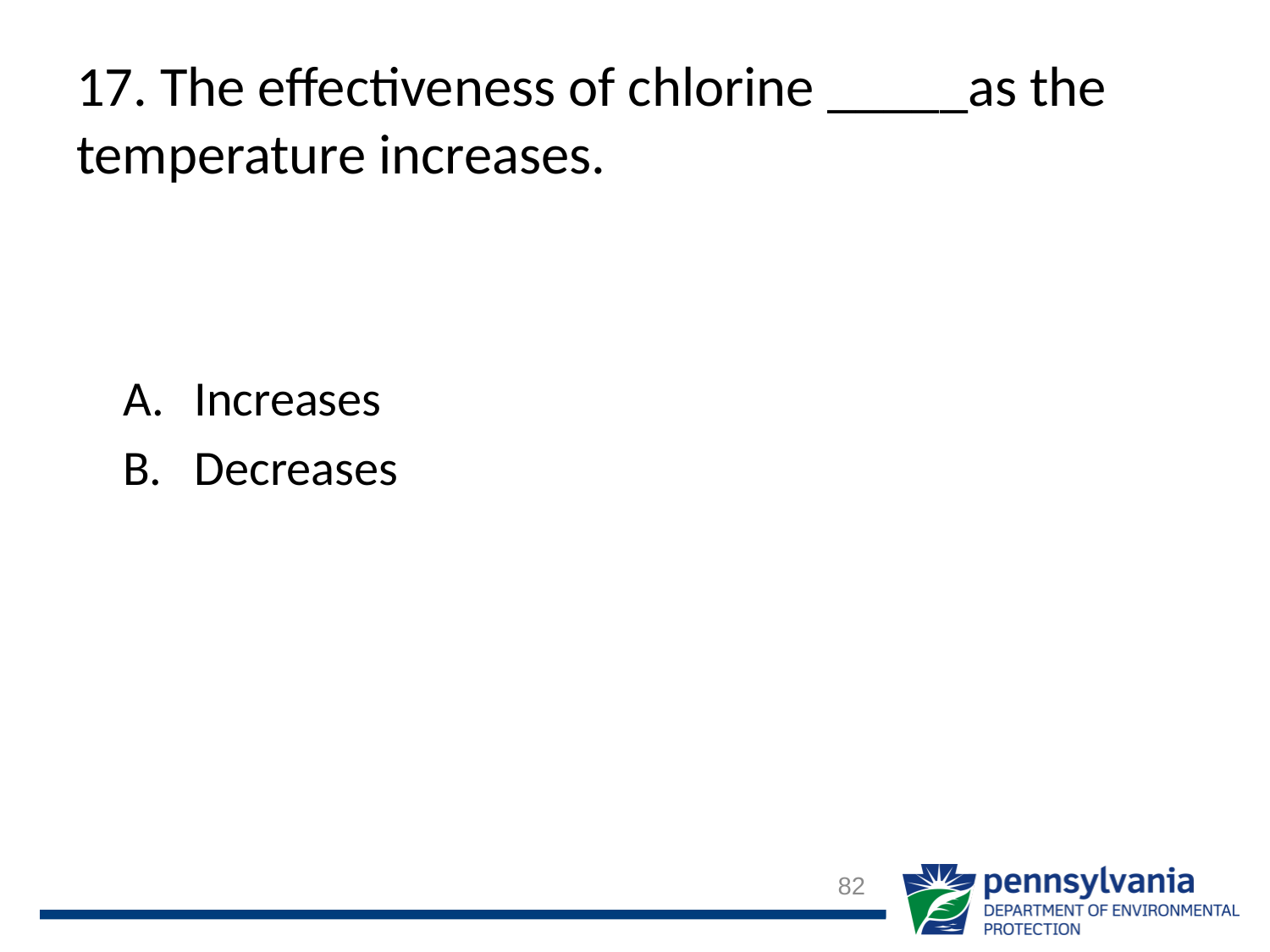

# 17. The effectiveness of chlorine _____as the temperature increases.

Increases
Decreases

82